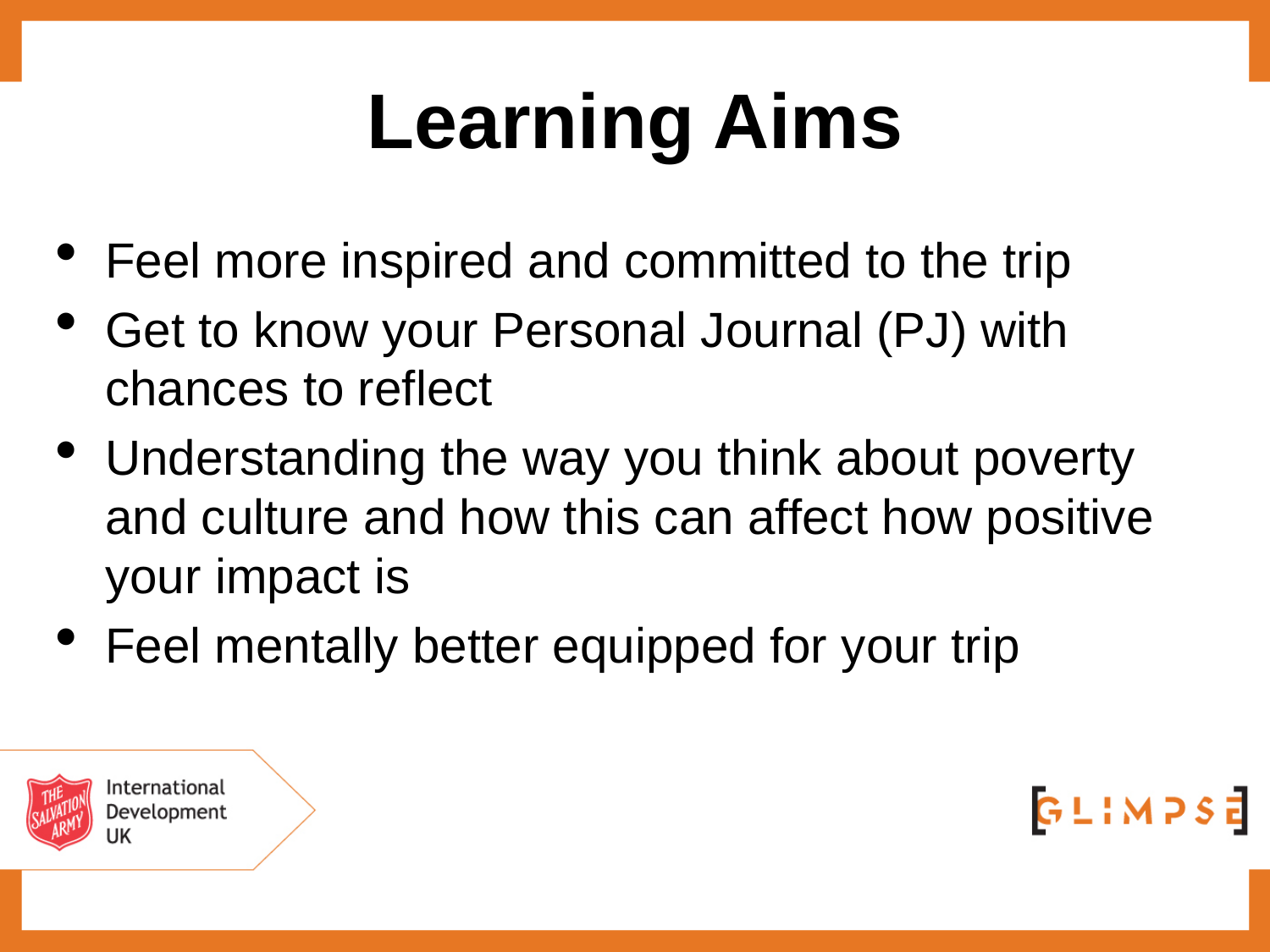

# Learning Aims
Feel more inspired and committed to the trip
Get to know your Personal Journal (PJ) with chances to reflect
Understanding the way you think about poverty and culture and how this can affect how positive your impact is
Feel mentally better equipped for your trip